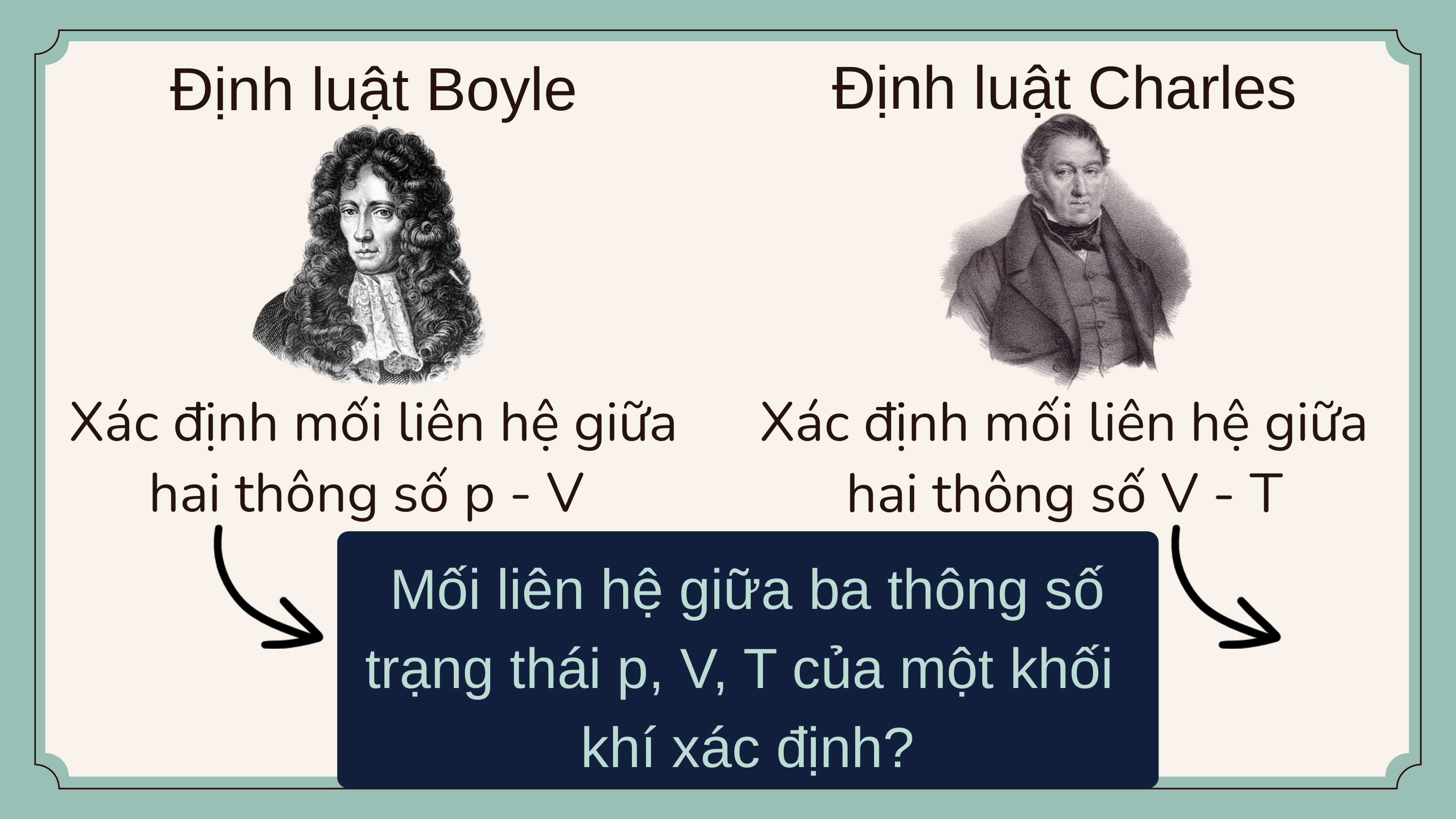

Định luật Charles
Định luật Boyle

Xác định mối liên hệ giữa hai thông số p - V
Xác định mối liên hệ giữa hai thông số V - T

Mối liên hệ giữa ba thông số trạng thái p, V, T của một khối  khí xác định?